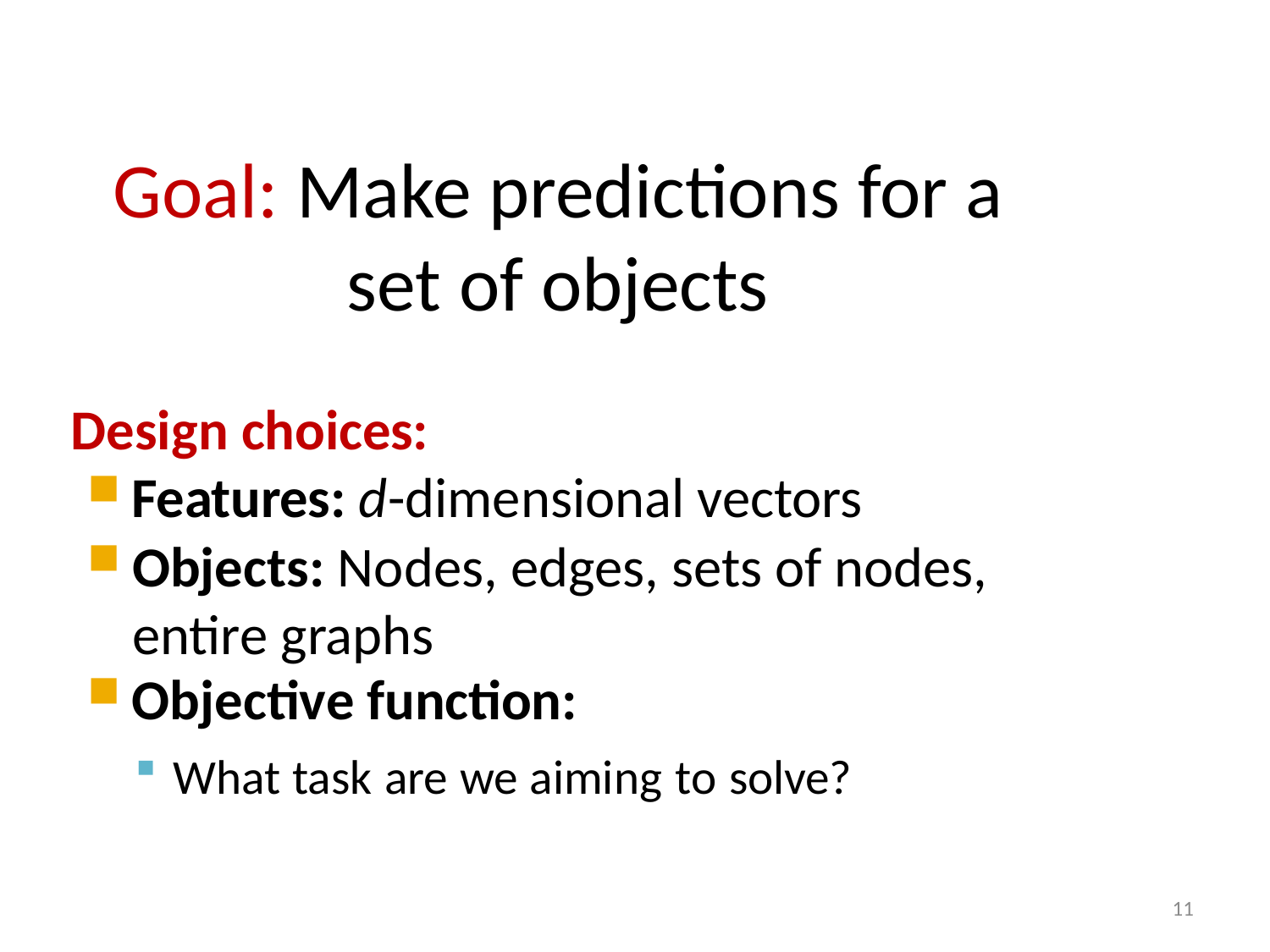

# Goal: Make predictions for a set of objects
Design choices:
Features: d-dimensional vectors
Objects: Nodes, edges, sets of nodes, entire graphs
Objective function:
What task are we aiming to solve?
11